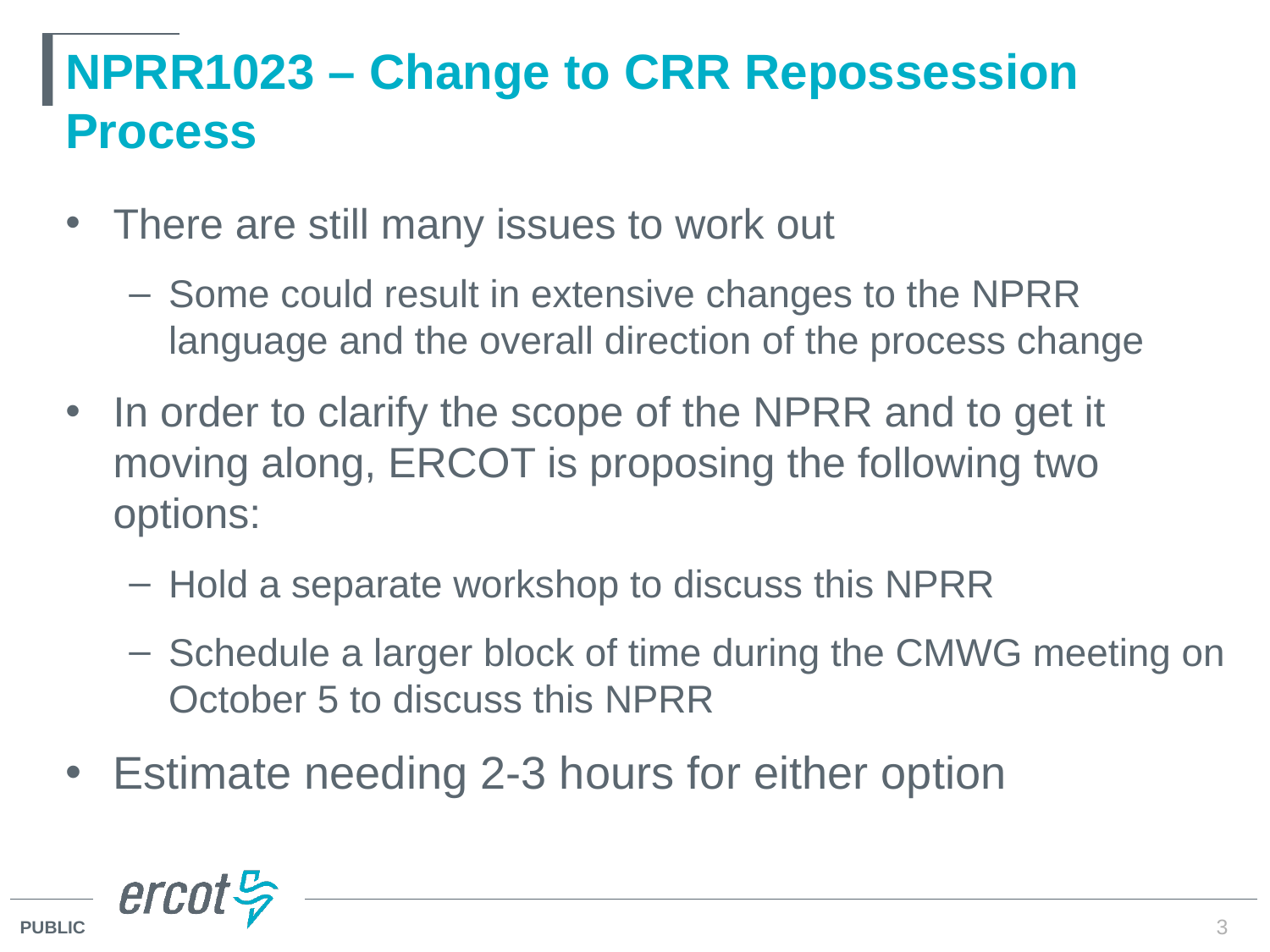

# NPRR1023 – Change to CRR Repossession Process
There are still many issues to work out
Some could result in extensive changes to the NPRR language and the overall direction of the process change
In order to clarify the scope of the NPRR and to get it moving along, ERCOT is proposing the following two options:
Hold a separate workshop to discuss this NPRR
Schedule a larger block of time during the CMWG meeting on October 5 to discuss this NPRR
Estimate needing 2-3 hours for either option
3